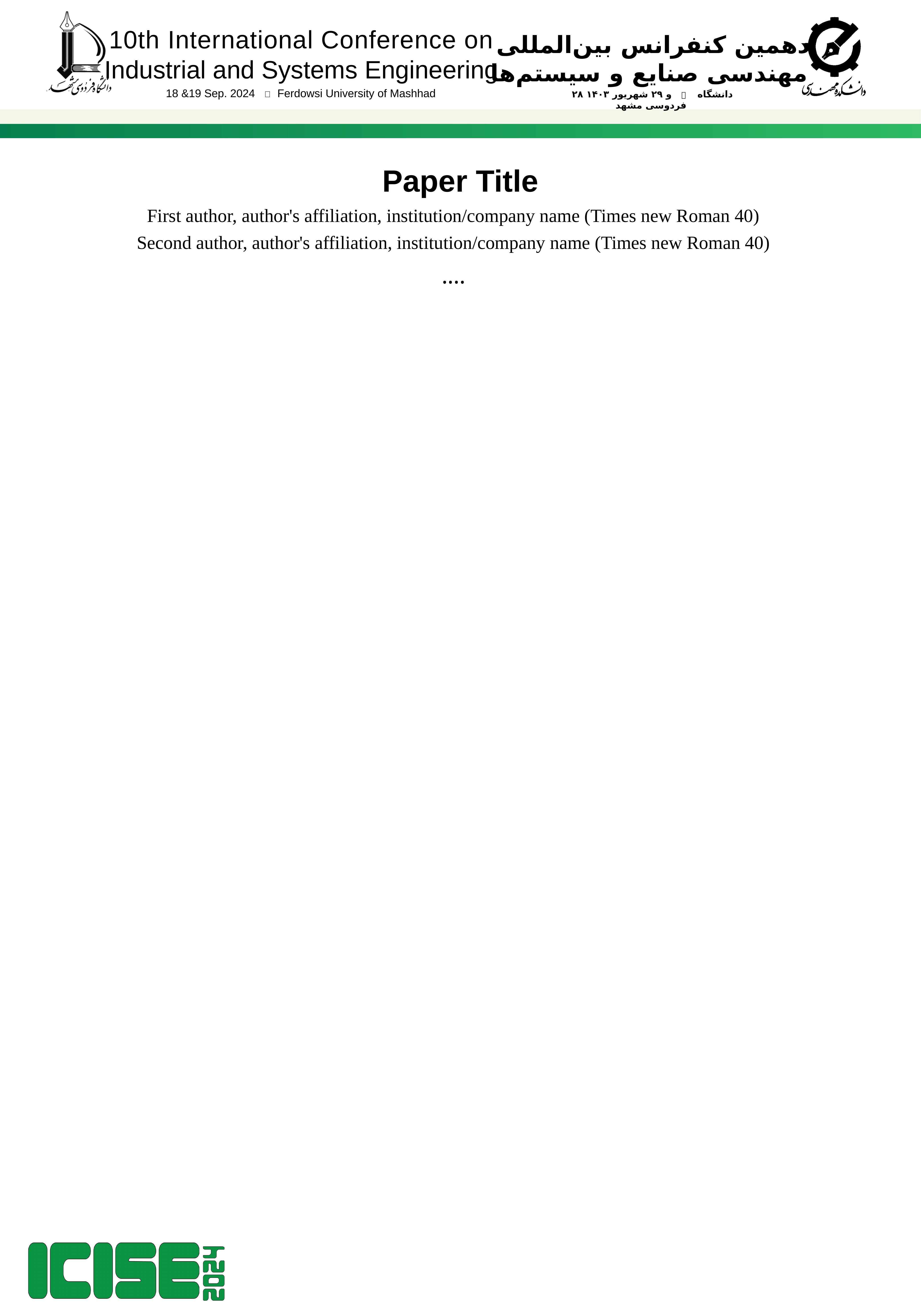

Paper Title
First author, author's affiliation, institution/company name (Times new Roman 40)
Second author, author's affiliation, institution/company name (Times new Roman 40)
….
#